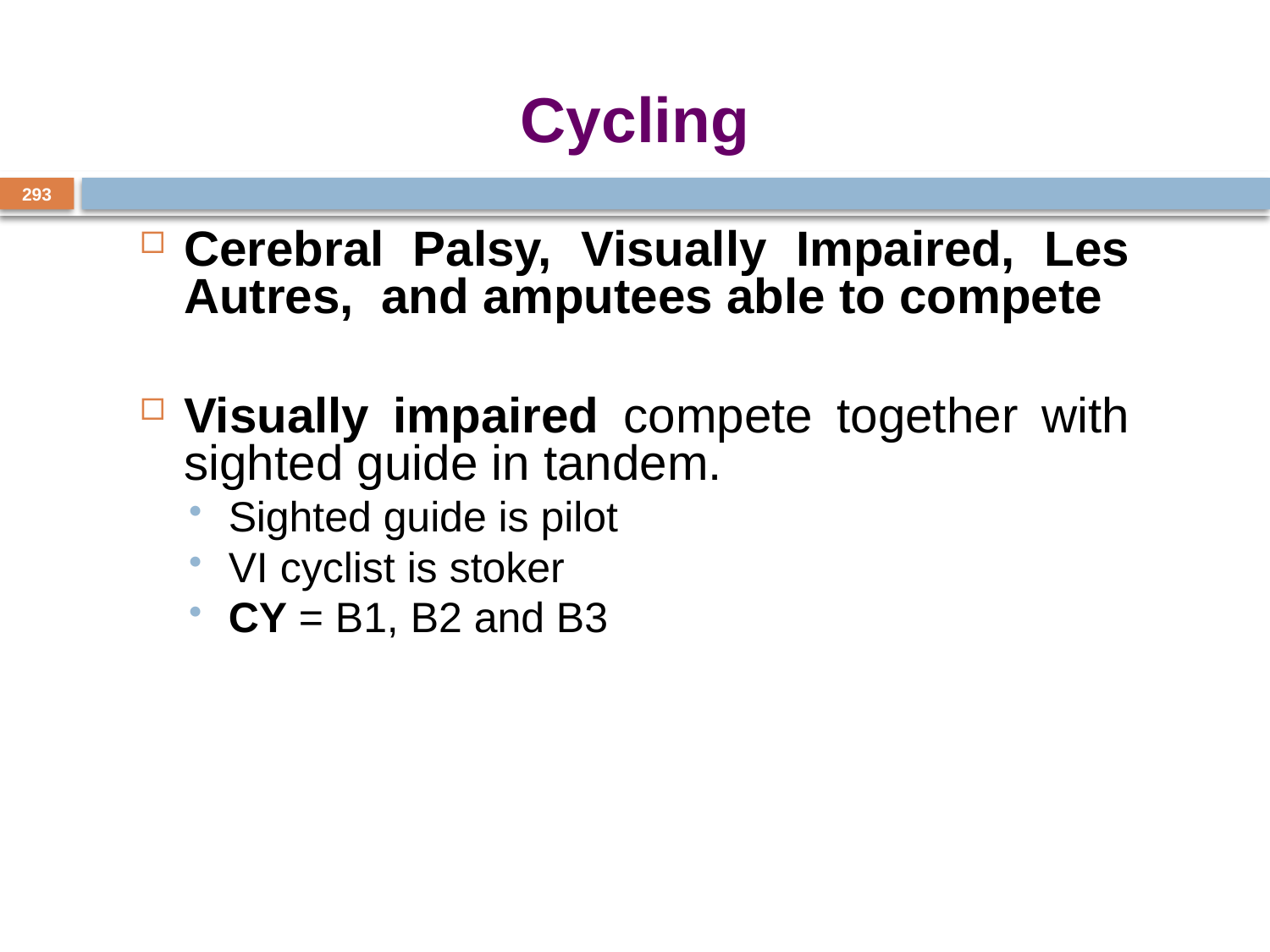

# Cycling
293
Cerebral Palsy, Visually Impaired, Les Autres,  and amputees able to compete

Visually impaired compete together with sighted guide in tandem.
Sighted guide is pilot
VI cyclist is stoker
CY = B1, B2 and B3